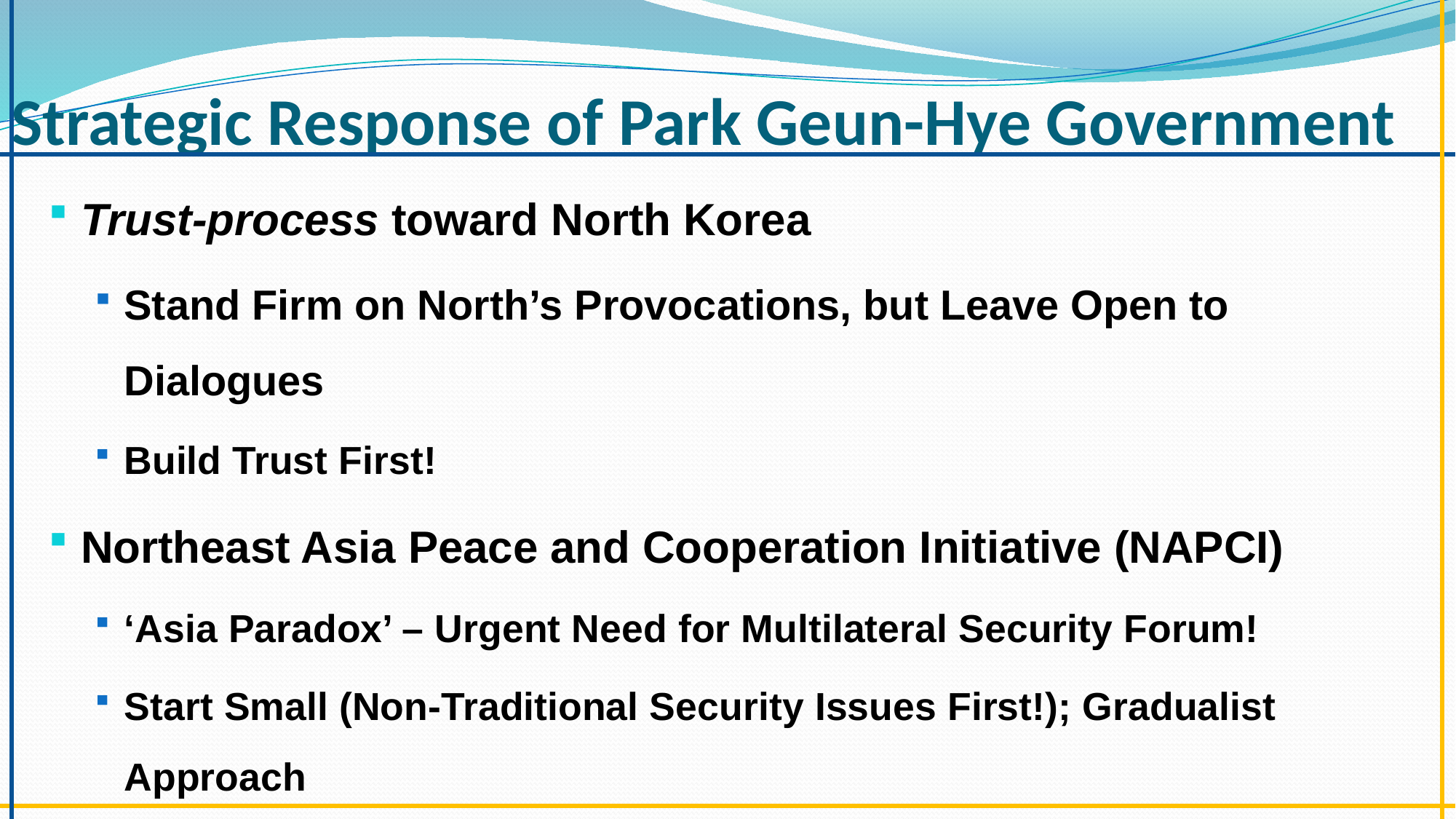

# Strategic Response of Park Geun-Hye Government
Trust-process toward North Korea
Stand Firm on North’s Provocations, but Leave Open to Dialogues
Build Trust First!
Northeast Asia Peace and Cooperation Initiative (NAPCI)
‘Asia Paradox’ – Urgent Need for Multilateral Security Forum!
Start Small (Non-Traditional Security Issues First!); Gradualist Approach